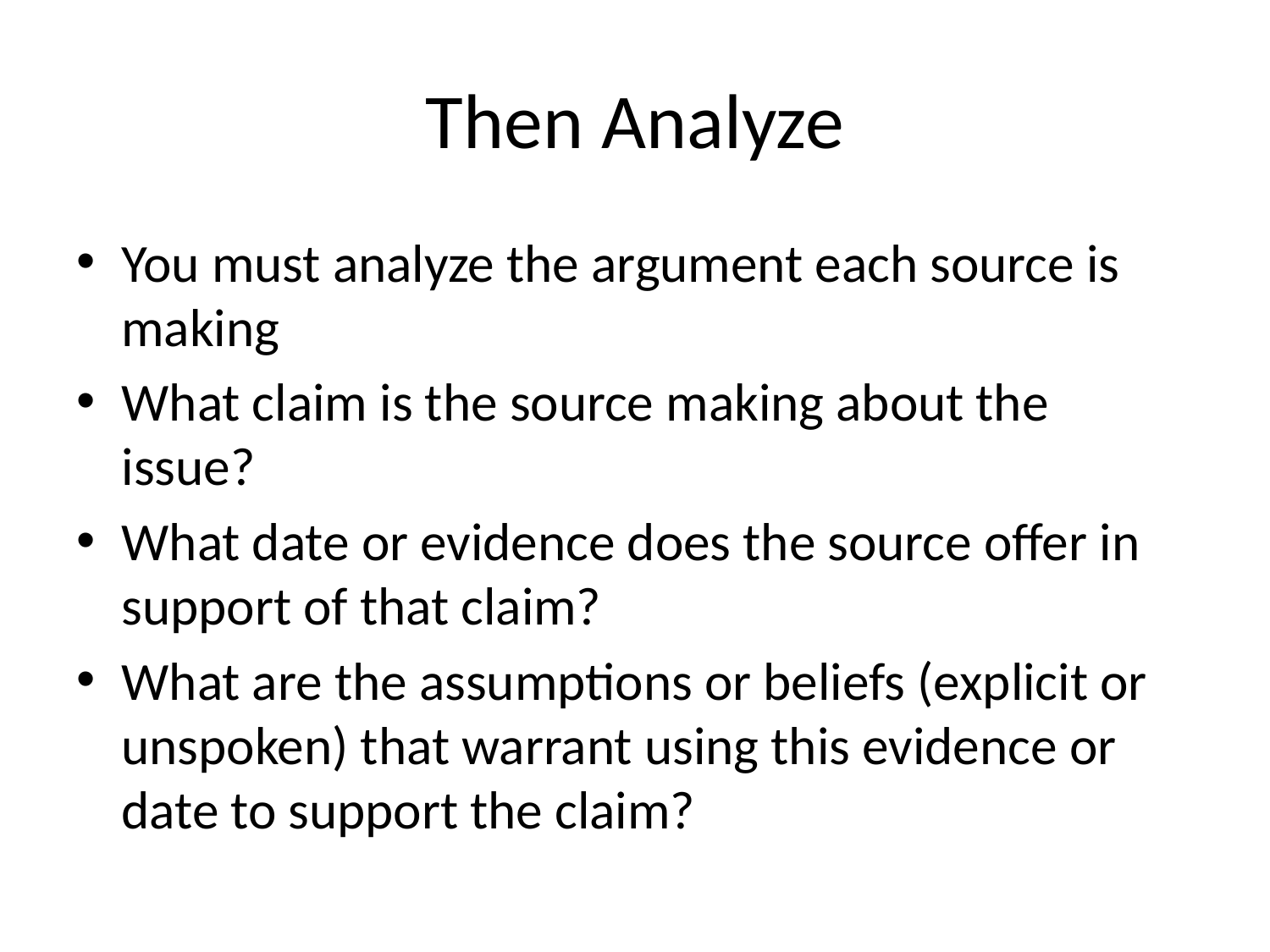

# Then Analyze
You must analyze the argument each source is making
What claim is the source making about the issue?
What date or evidence does the source offer in support of that claim?
What are the assumptions or beliefs (explicit or unspoken) that warrant using this evidence or date to support the claim?